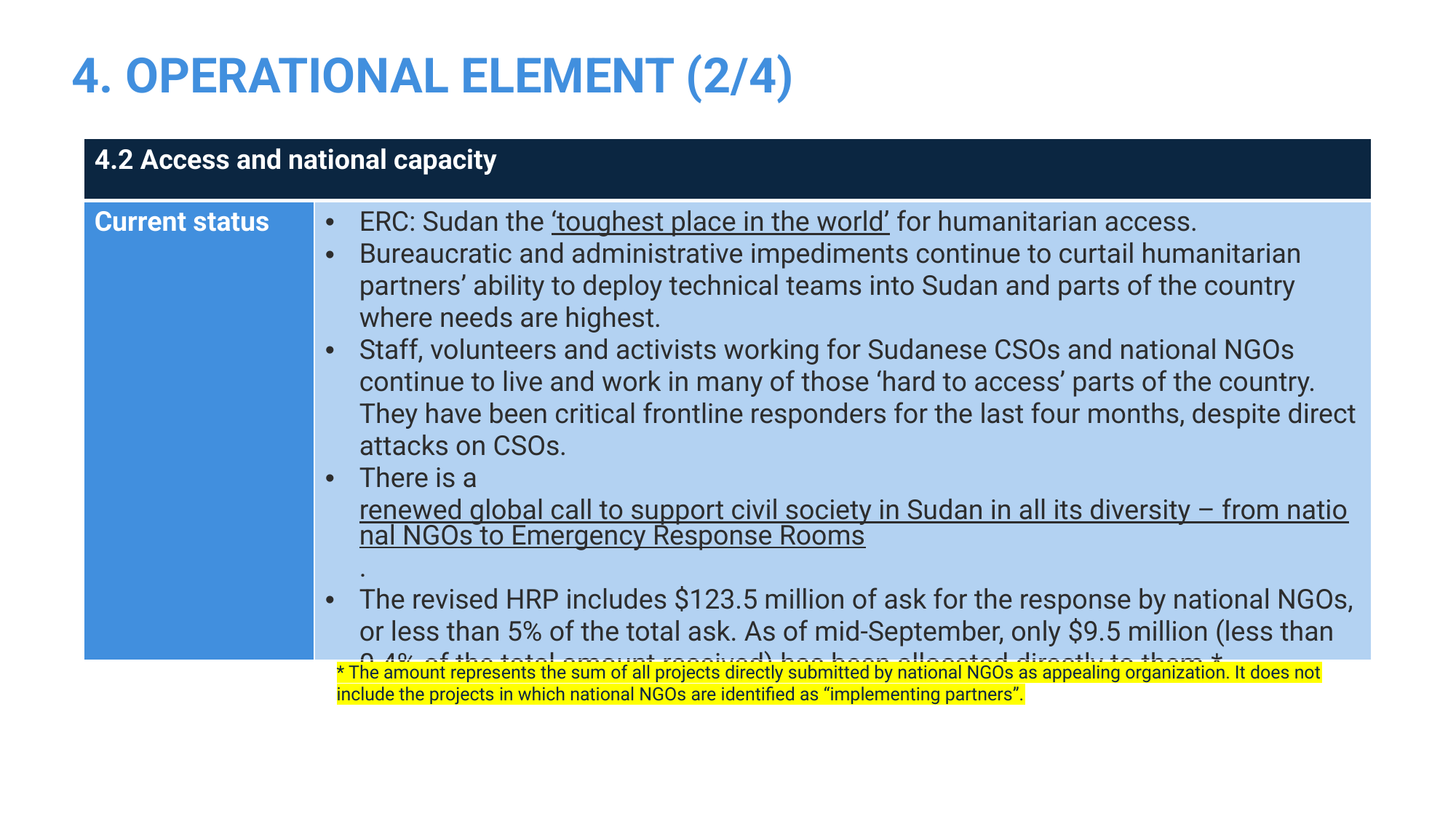

# 4. OPERATIONAL ELEMENT (2/4)
| 4.2 Access and national capacity |  |
| --- | --- |
| Current status | ERC: Sudan the ‘toughest place in the world’ for humanitarian access. Bureaucratic and administrative impediments continue to curtail humanitarian partners’ ability to deploy technical teams into Sudan and parts of the country where needs are highest. Staff, volunteers and activists working for Sudanese CSOs and national NGOs continue to live and work in many of those ‘hard to access’ parts of the country. They have been critical frontline responders for the last four months, despite direct attacks on CSOs. There is a renewed global call to support civil society in Sudan in all its diversity – from national NGOs to Emergency Response Rooms. The revised HRP includes $123.5 million of ask for the response by national NGOs, or less than 5% of the total ask. As of mid-September, only $9.5 million (less than 0.4% of the total amount received) has been allocated directly to them.\* |
* The amount represents the sum of all projects directly submitted by national NGOs as appealing organization. It does not include the projects in which national NGOs are identified as “implementing partners”.